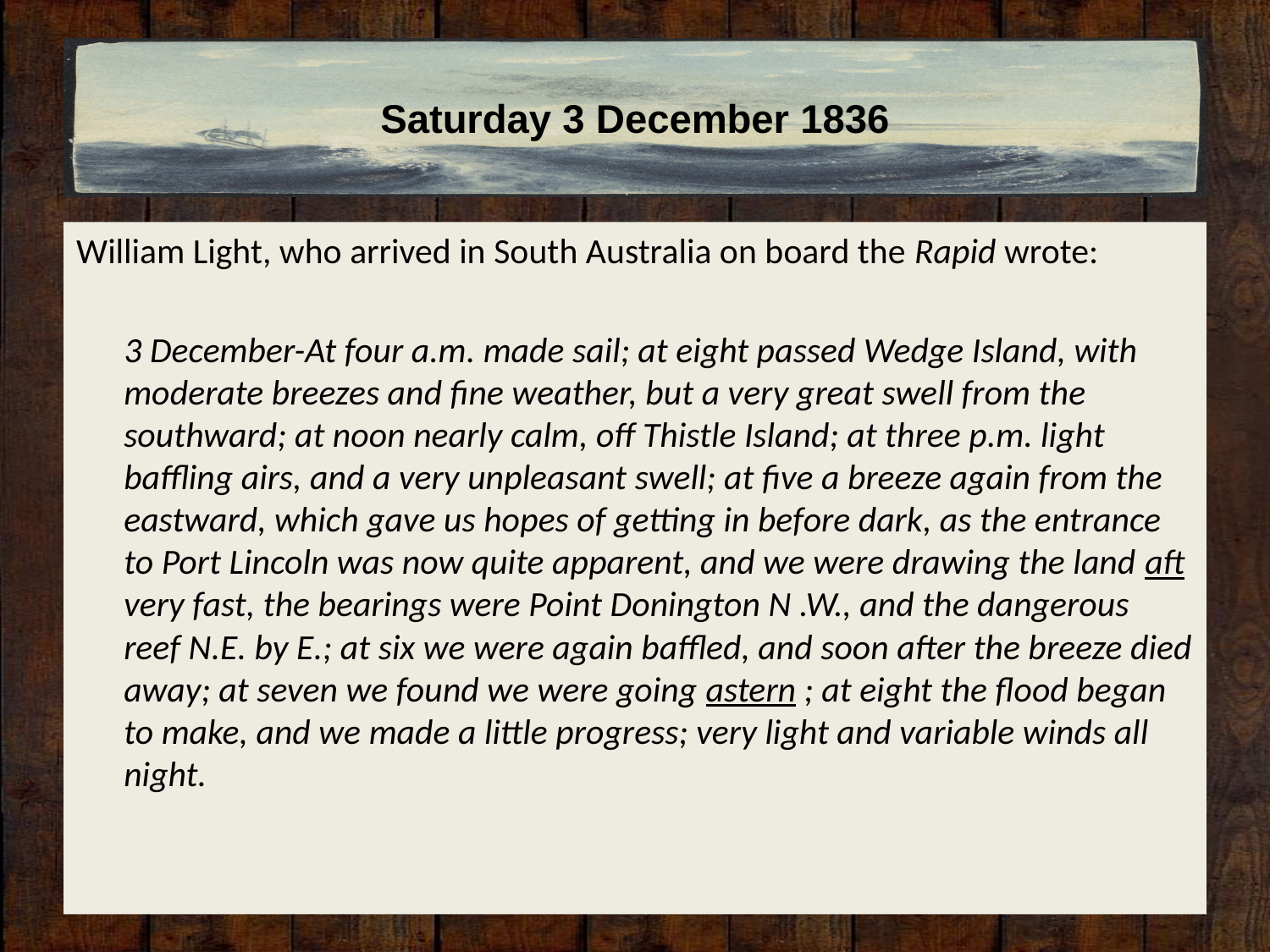

# Saturday 3 December 1836
William Light, who arrived in South Australia on board the Rapid wrote:

	3 December-At four a.m. made sail; at eight passed Wedge Island, with moderate breezes and fine weather, but a very great swell from the southward; at noon nearly calm, off Thistle Island; at three p.m. light baffling airs, and a very unpleasant swell; at five a breeze again from the eastward, which gave us hopes of getting in before dark, as the entrance to Port Lincoln was now quite apparent, and we were drawing the land aft very fast, the bearings were Point Donington N .W., and the dangerous reef N.E. by E.; at six we were again baffled, and soon after the breeze died away; at seven we found we were going astern ; at eight the flood began to make, and we made a little progress; very light and variable winds all night.